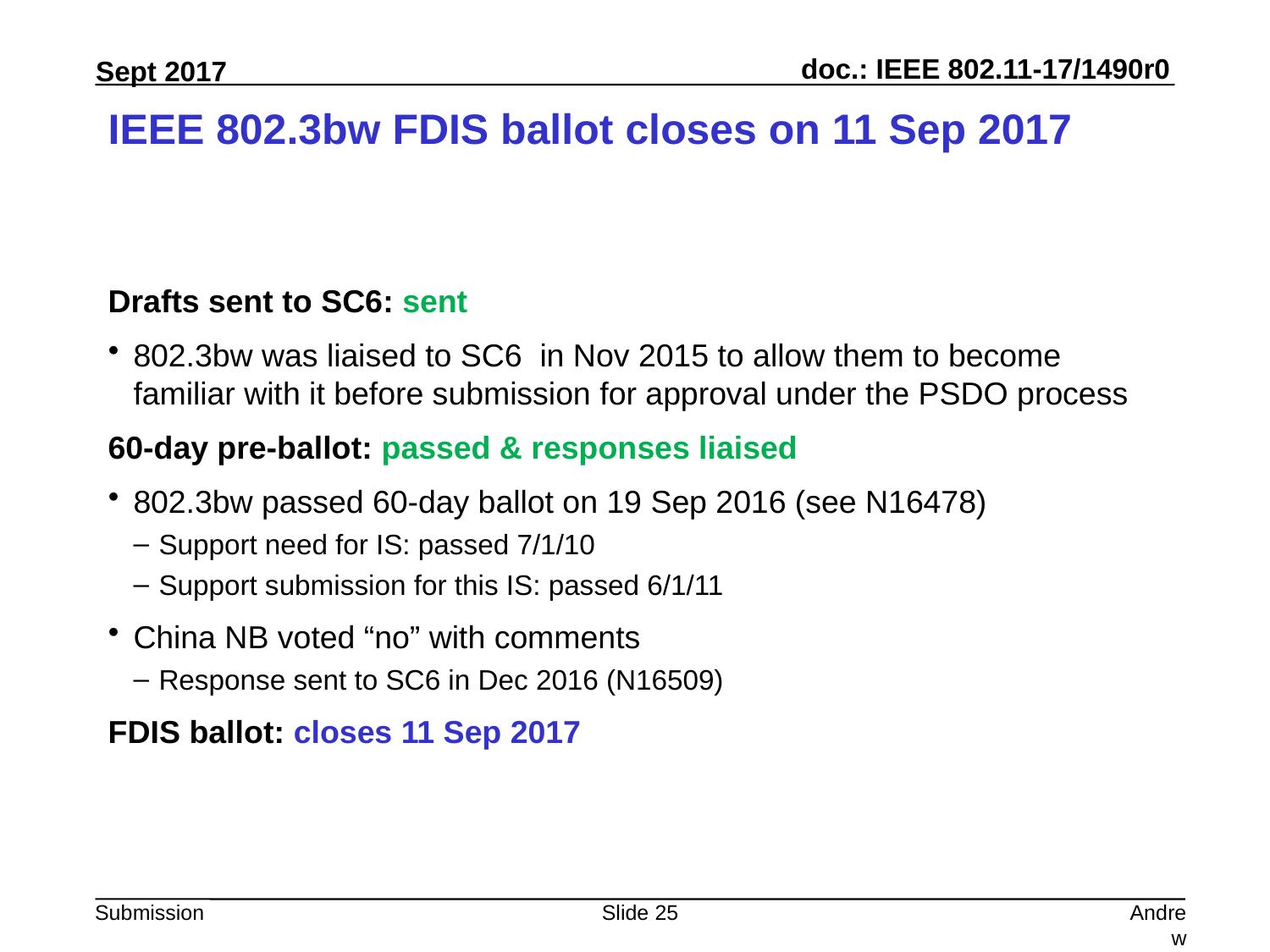

# IEEE 802.3bw FDIS ballot closes on 11 Sep 2017
Drafts sent to SC6: sent
802.3bw was liaised to SC6  in Nov 2015 to allow them to become familiar with it before submission for approval under the PSDO process
60-day pre-ballot: passed & responses liaised
802.3bw passed 60-day ballot on 19 Sep 2016 (see N16478)
Support need for IS: passed 7/1/10
Support submission for this IS: passed 6/1/11
China NB voted “no” with comments
Response sent to SC6 in Dec 2016 (N16509)
FDIS ballot: closes 11 Sep 2017
Slide 25
Andrew Myles, Cisco